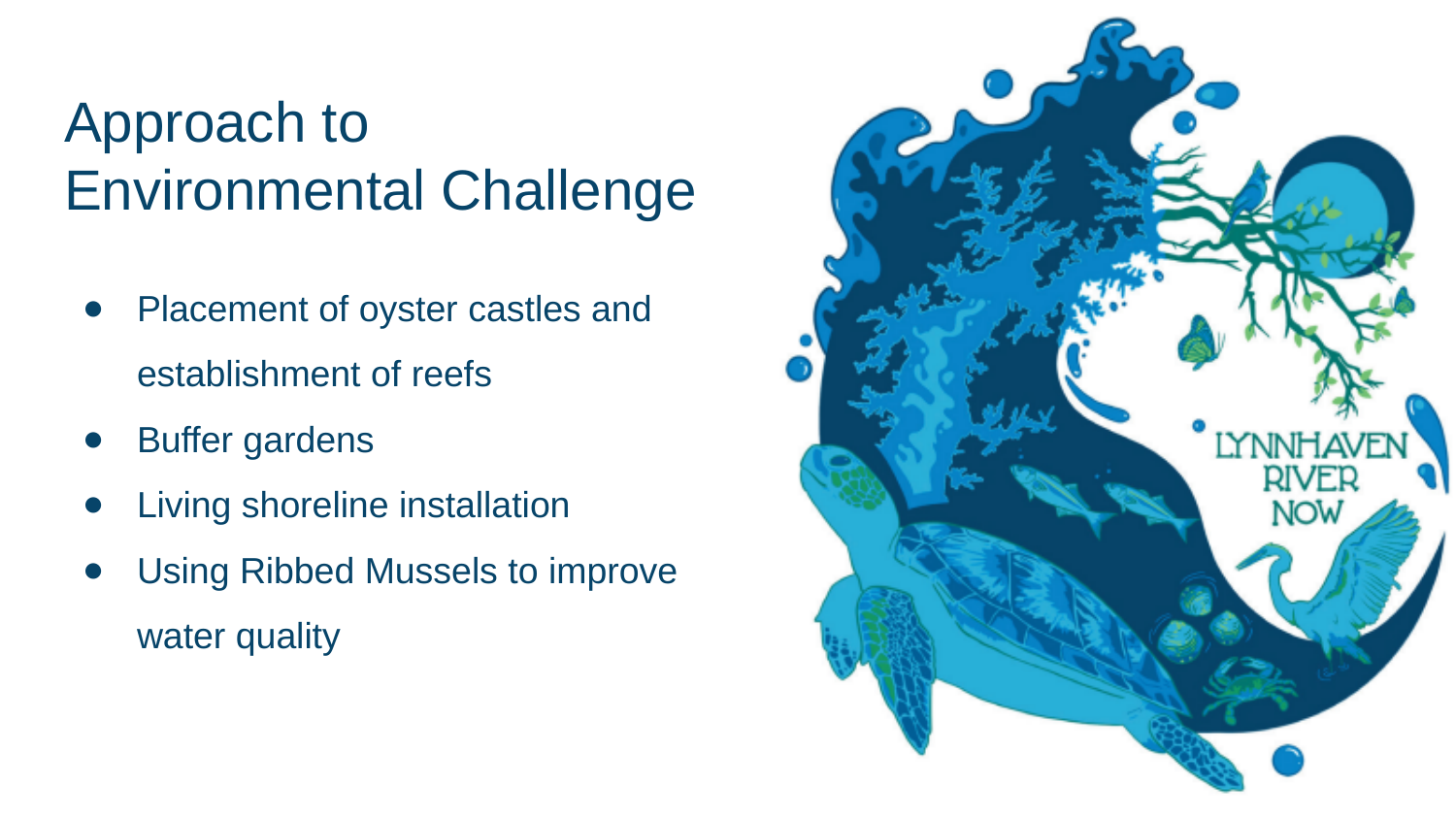

# Approach to Environmental Challenge
Placement of oyster castles and establishment of reefs
Buffer gardens
Living shoreline installation
Using Ribbed Mussels to improve water quality